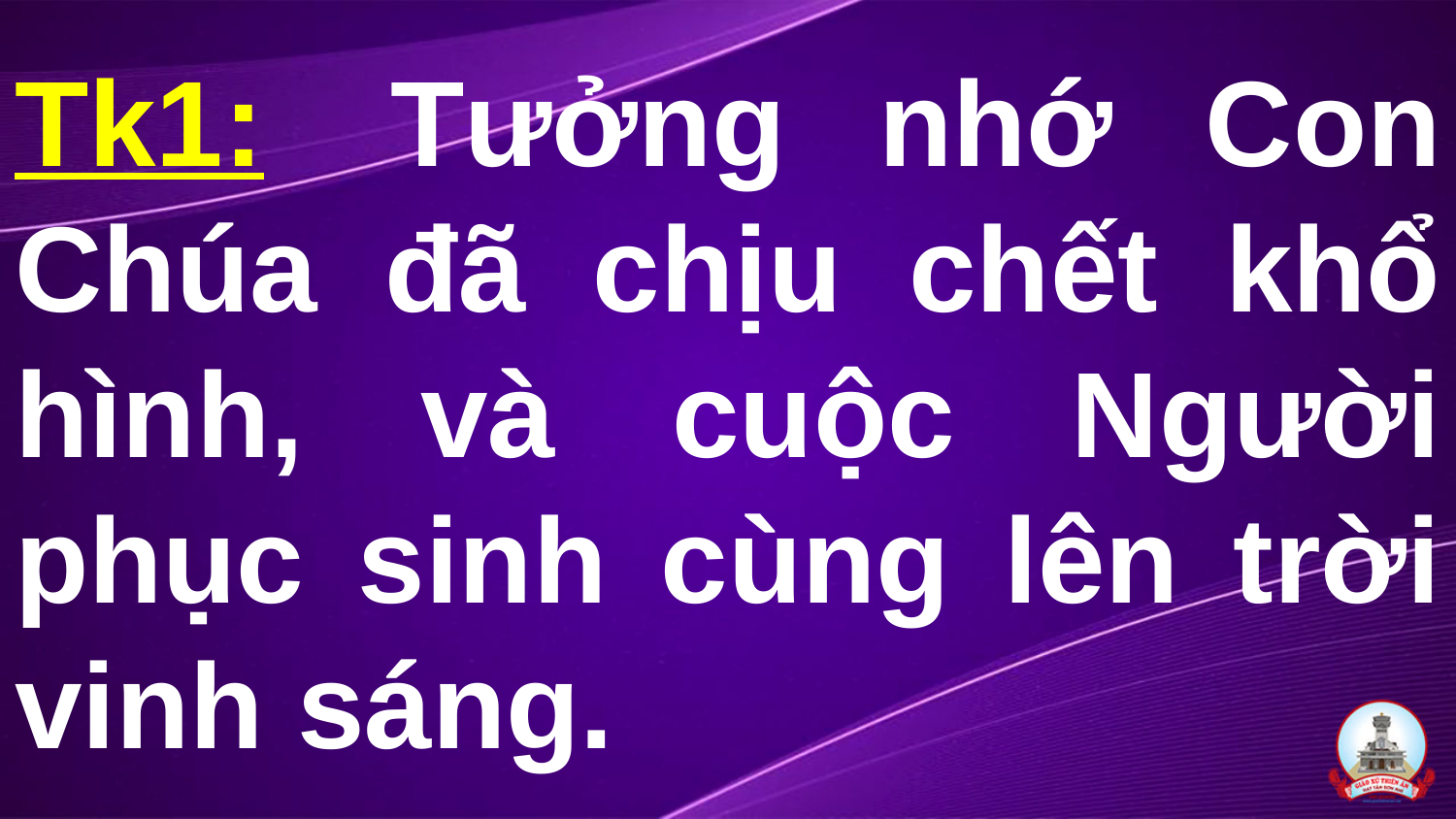

# Tk1:  Tưởng nhớ Con Chúa đã chịu chết khổ hình, và cuộc Người phục sinh cùng lên trời vinh sáng.